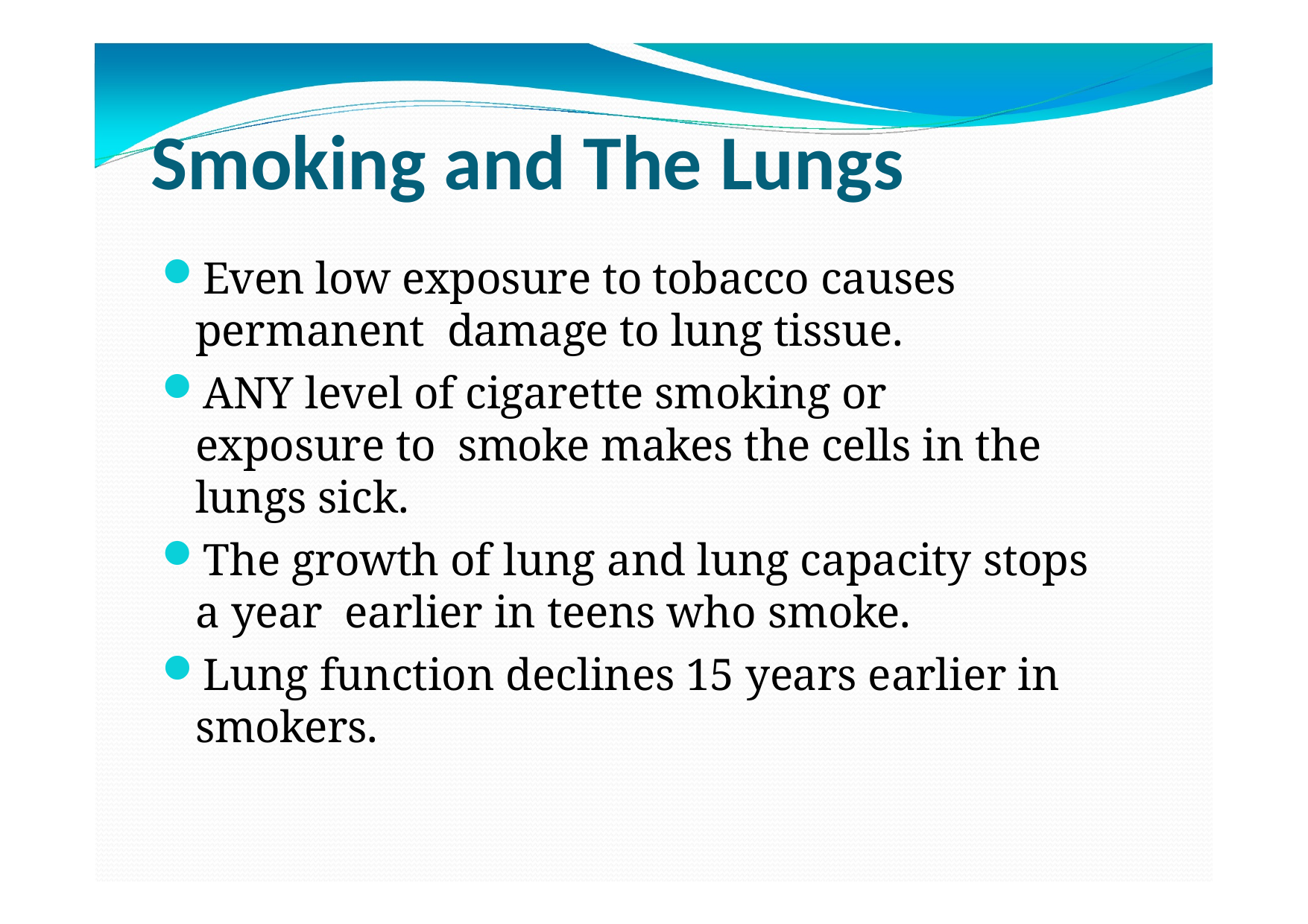

# Smoking and The Lungs
Even low exposure to tobacco causes permanent  damage to lung tissue.
ANY level of cigarette smoking or exposure to  smoke makes the cells in the lungs sick.
The growth of lung and lung capacity stops a year  earlier in teens who smoke.
Lung function declines 15 years earlier in smokers.